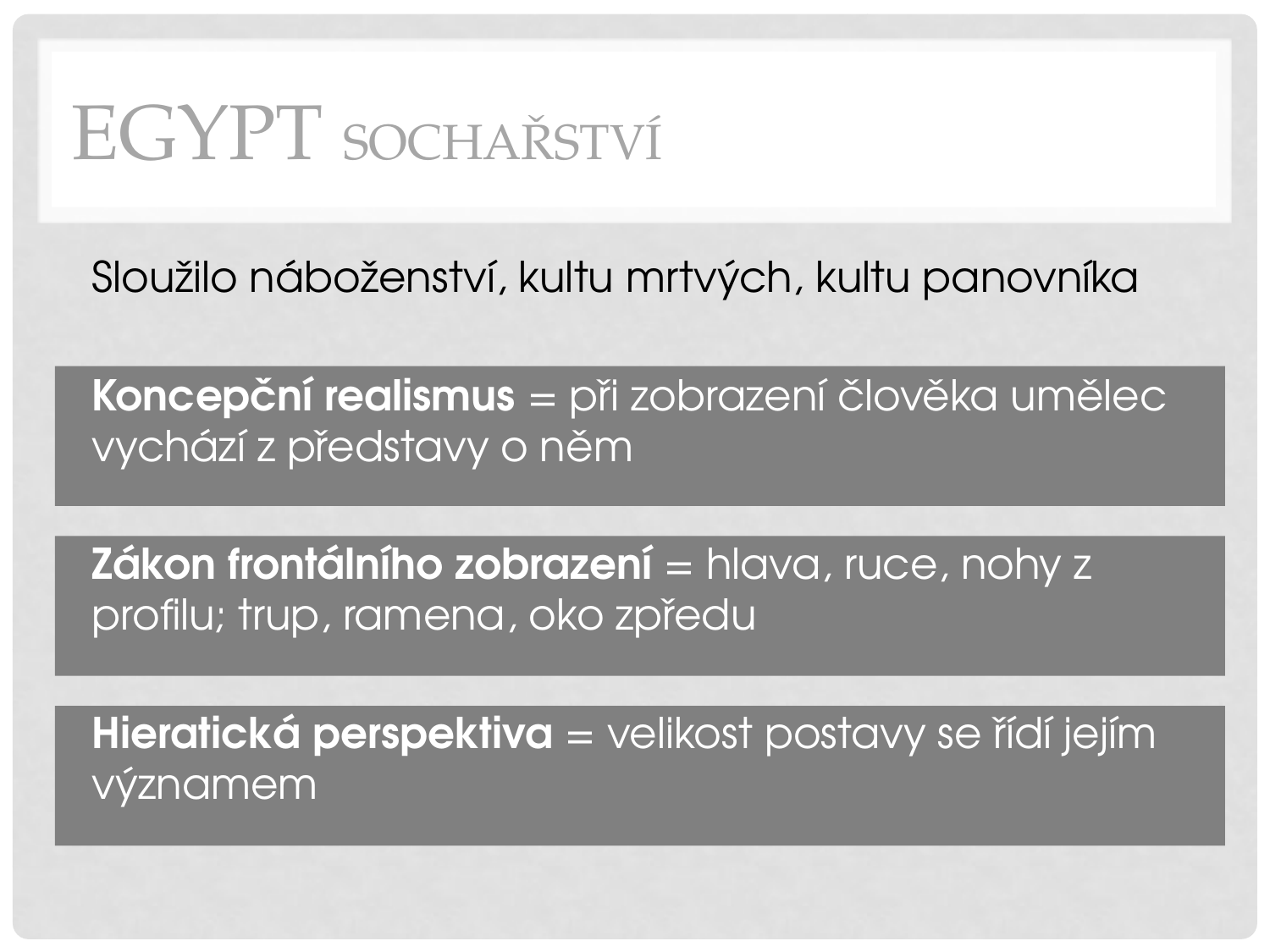

# EGYPT SOCHAŘSTVÍ
Sloužilo náboženství, kultu mrtvých, kultu panovníka

Koncepční realismus = při zobrazení člověka umělec vychází z představy o něm

Zákon frontálního zobrazení = hlava, ruce, nohy z profilu; trup, ramena, oko zpředu

Hieratická perspektiva = velikost postavy se řídí jejím významem